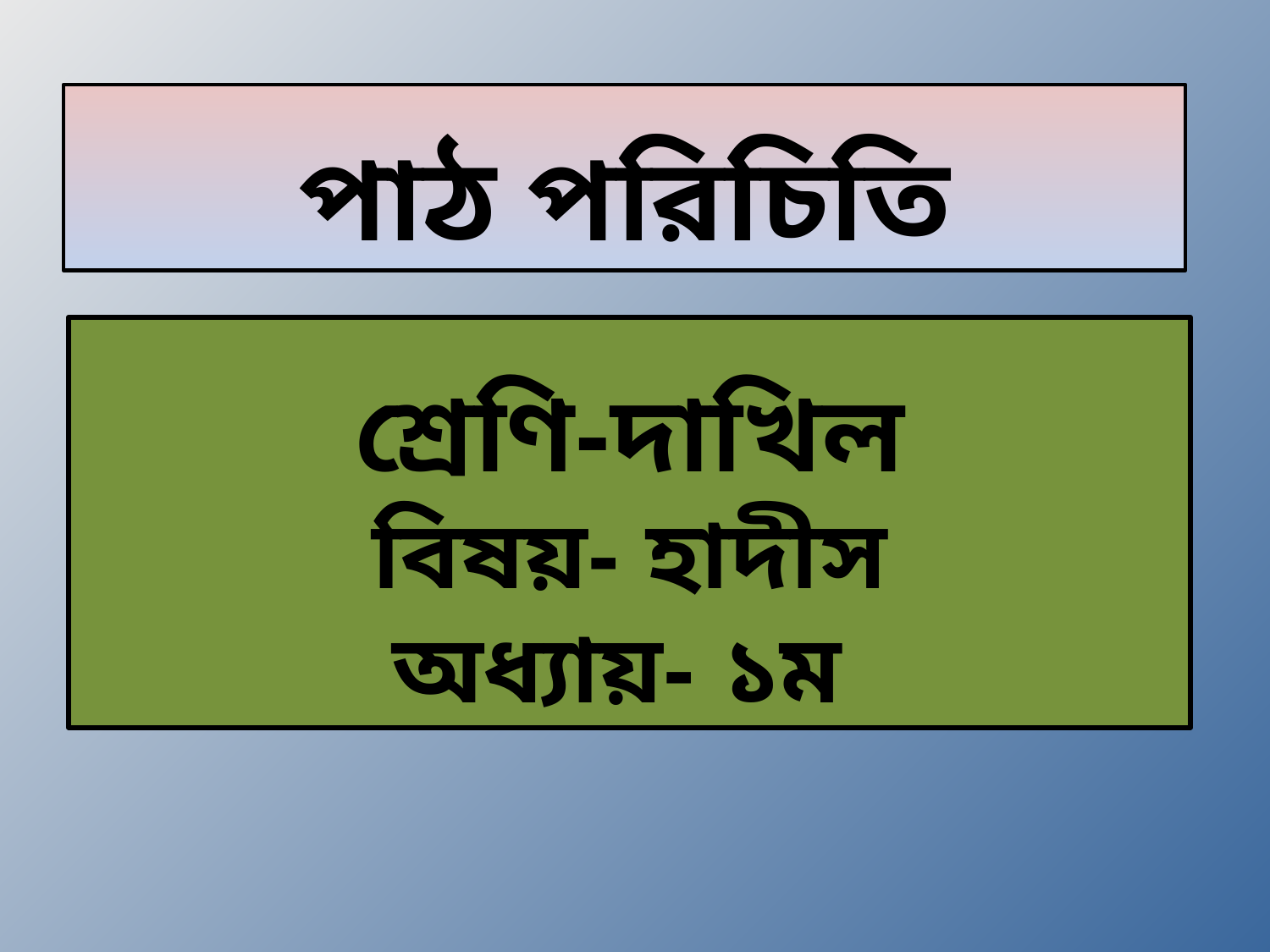

পাঠ পরিচিতি

শ্রেণি-দাখিল
বিষয়- হাদীস
অধ্যায়- ১ম